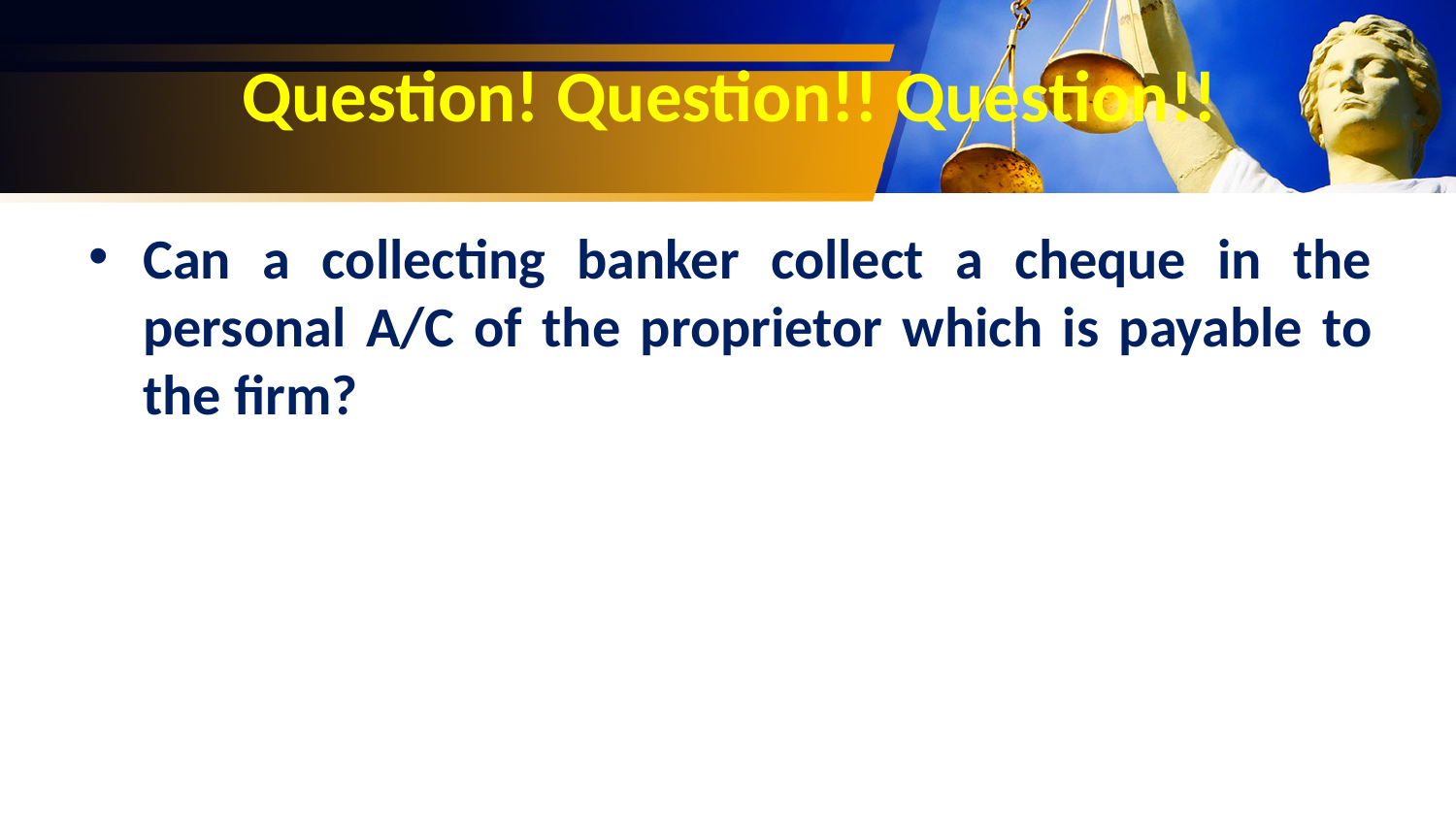

# Question! Question!! Question!!
Can a collecting banker collect a cheque in the personal A/C of the proprietor which is payable to the firm?